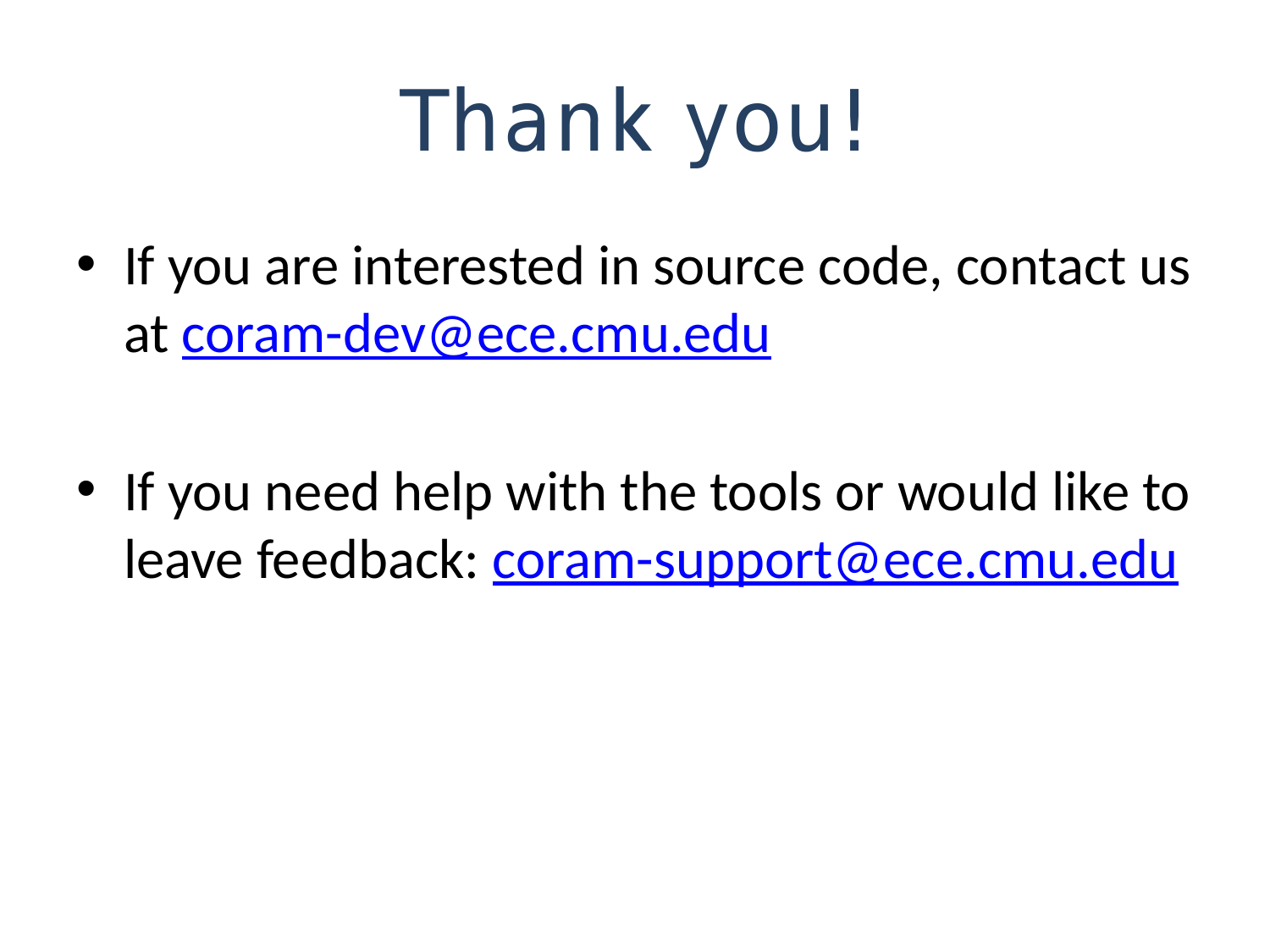

# Thank you!
If you are interested in source code, contact us at coram-dev@ece.cmu.edu

If you need help with the tools or would like to leave feedback: coram-support@ece.cmu.edu